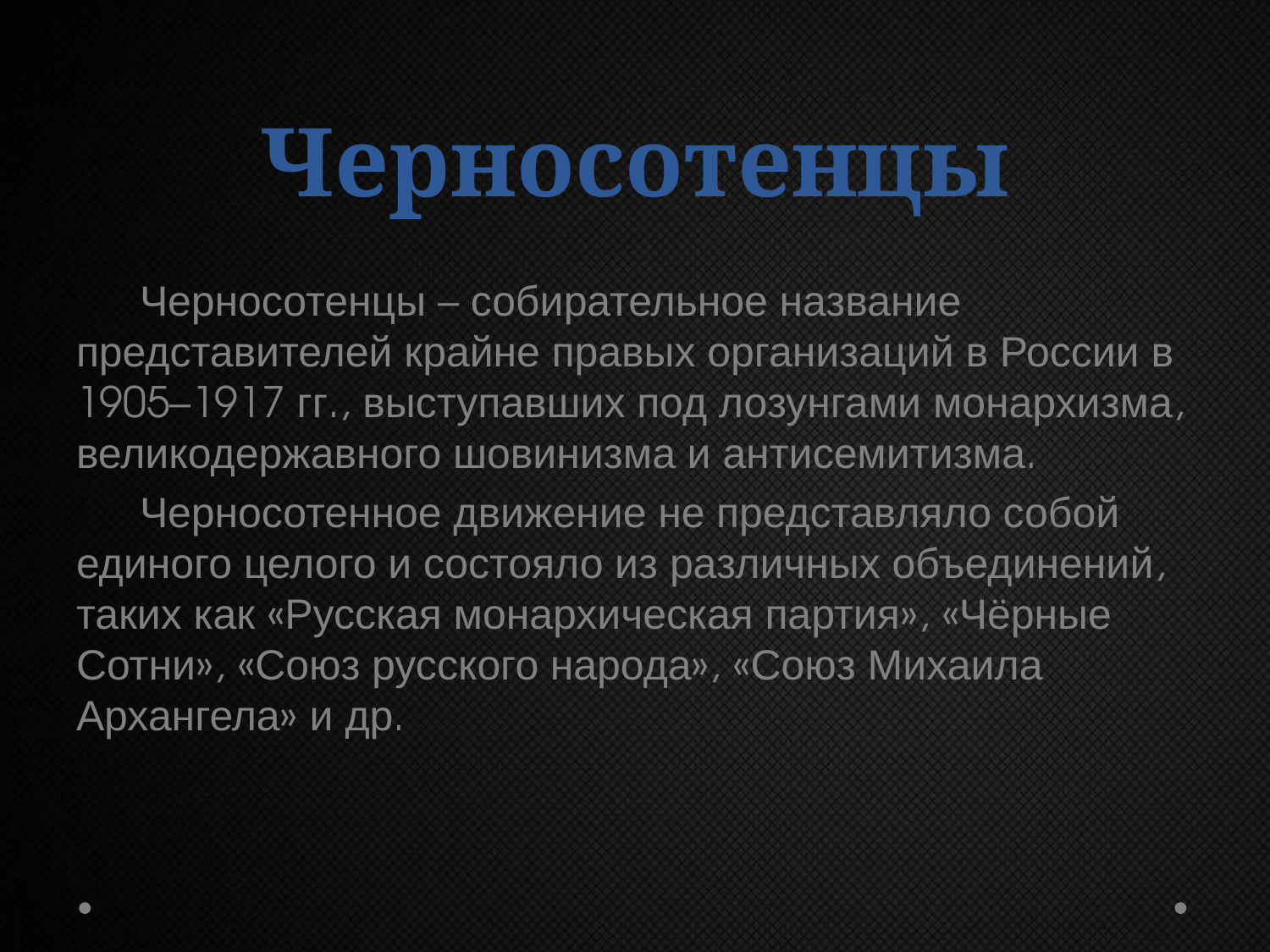

# Черносотенцы
Черносотенцы – собирательное название представителей крайне правых организаций в России в 1905–1917 гг., выступавших под лозунгами монархизма, великодержавного шовинизма и антисемитизма.
Черносотенное движение не представляло собой единого целого и состояло из различных объединений, таких как «Русская монархическая партия», «Чёрные Сотни», «Союз русского народа», «Союз Михаила Архангела» и др.